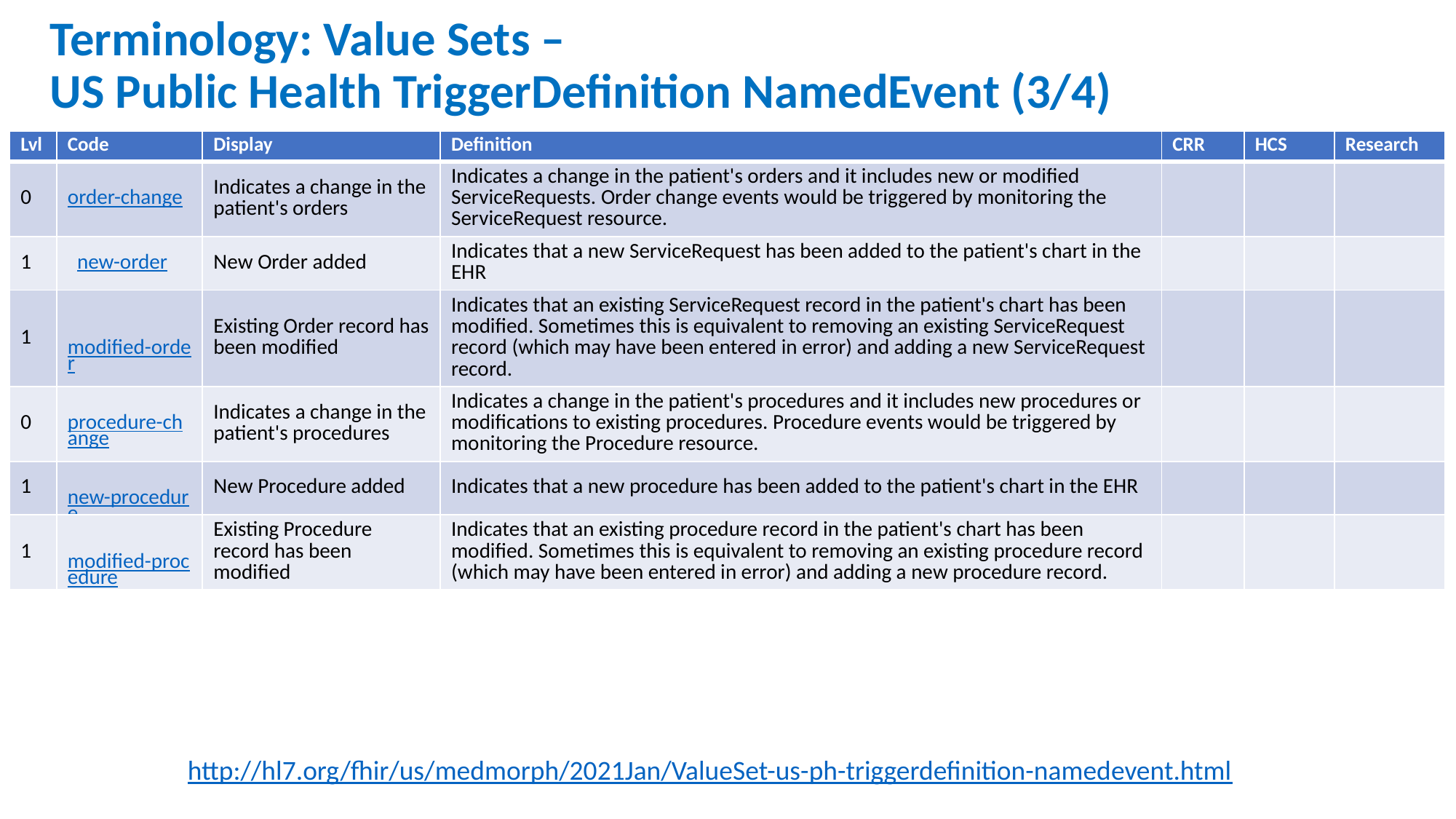

# Terminology: Value Sets – US Public Health TriggerDefinition NamedEvent (3/4)
| Lvl | Code | Display | Definition | CRR | HCS | Research |
| --- | --- | --- | --- | --- | --- | --- |
| 0 | order-change | Indicates a change in the patient's orders | Indicates a change in the patient's orders and it includes new or modified ServiceRequests. Order change events would be triggered by monitoring the ServiceRequest resource. |  |  |  |
| 1 | new-order | New Order added | Indicates that a new ServiceRequest has been added to the patient's chart in the EHR |  |  |  |
| 1 | modified-order | Existing Order record has been modified | Indicates that an existing ServiceRequest record in the patient's chart has been modified. Sometimes this is equivalent to removing an existing ServiceRequest record (which may have been entered in error) and adding a new ServiceRequest record. |  |  |  |
| 0 | procedure-change | Indicates a change in the patient's procedures | Indicates a change in the patient's procedures and it includes new procedures or modifications to existing procedures. Procedure events would be triggered by monitoring the Procedure resource. |  |  |  |
| 1 | new-procedure | New Procedure added | Indicates that a new procedure has been added to the patient's chart in the EHR |  |  |  |
| 1 | modified-procedure | Existing Procedure record has been modified | Indicates that an existing procedure record in the patient's chart has been modified. Sometimes this is equivalent to removing an existing procedure record (which may have been entered in error) and adding a new procedure record. |  |  |  |
http://hl7.org/fhir/us/medmorph/2021Jan/ValueSet-us-ph-triggerdefinition-namedevent.html